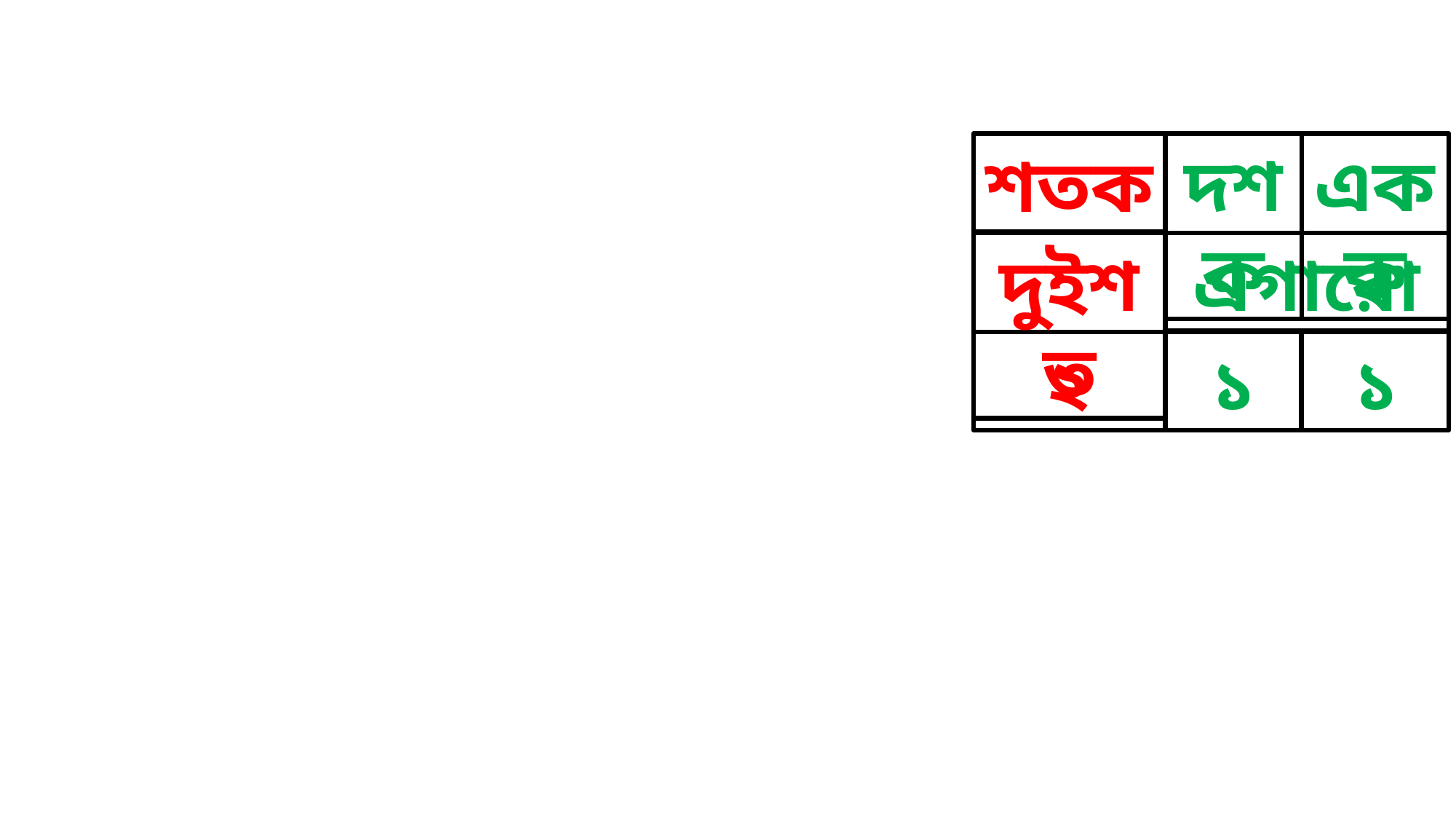

শতক
দশক
একক
এগারো
দুইশত
২
১
১